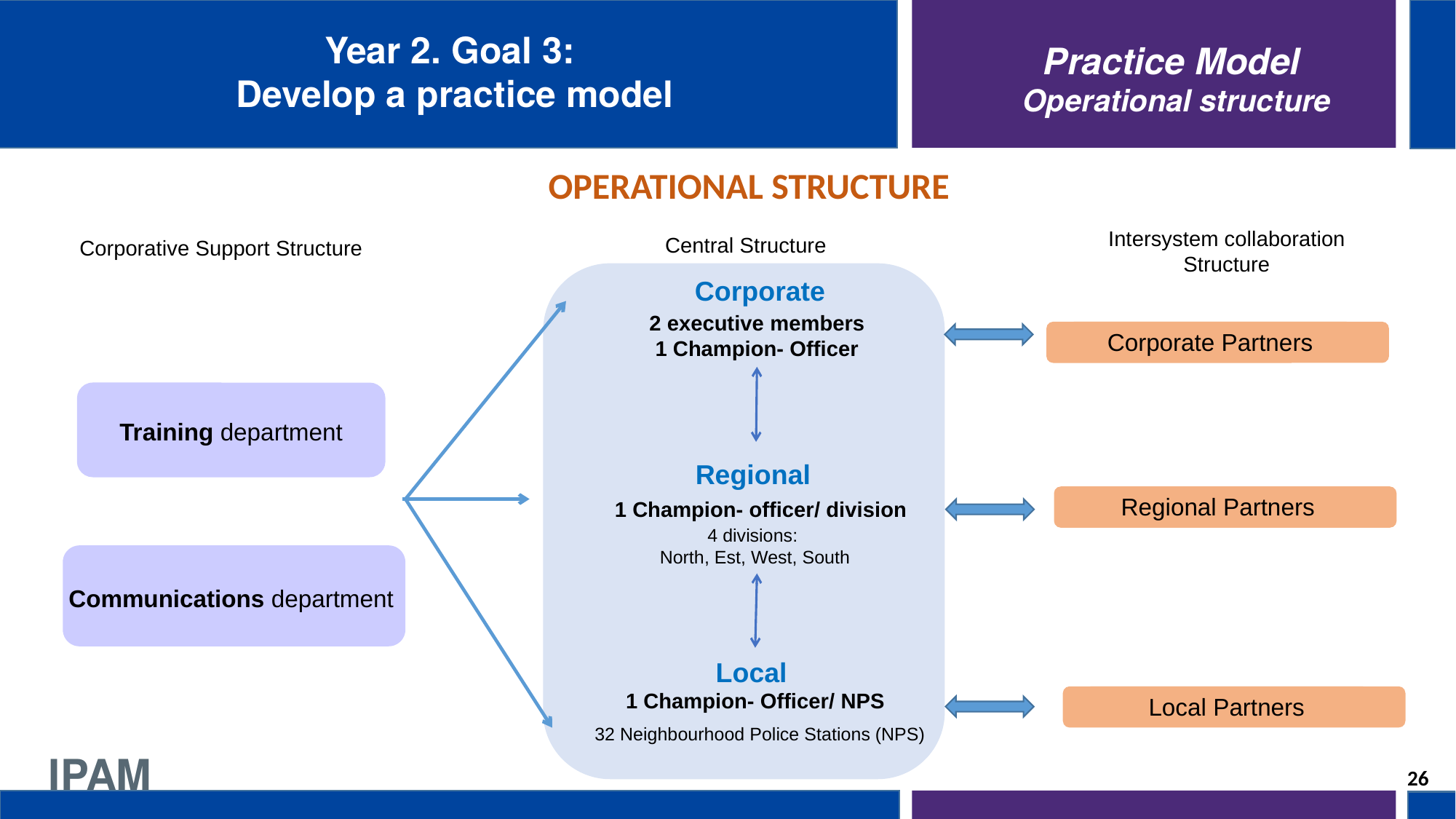

Year 2. Goal 3:
 Develop a practice model
Practice Model
Operational structure
OPERATIONAL STRUCTURE
Intersystem collaboration Structure
Central Structure
Corporative Support Structure

2 executive members
1 Champion- Officer

Corporate Partners

Training department
Regional
 1 Champion- officer/ division

Regional Partners

4 divisions:
North, Est, West, South

Communications department
Local
1 Champion- Officer/ NPS

Local Partners

32 Neighbourhood Police Stations (NPS)
Corporate
26